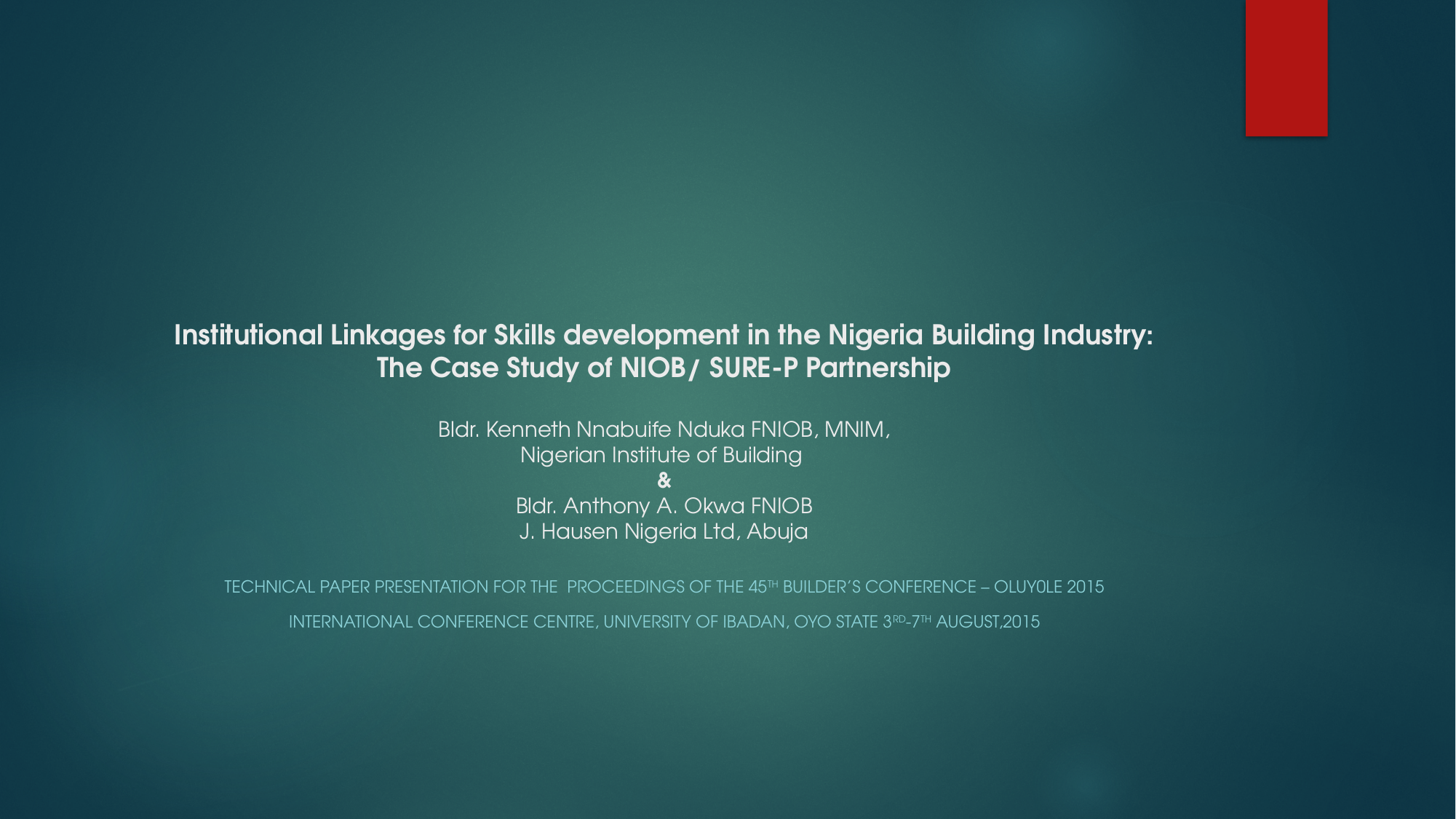

# Institutional Linkages for Skills development in the Nigeria Building Industry: The Case Study of NIOB/ SURE-P Partnership Bldr. Kenneth Nnabuife Nduka FNIOB, MNIM, Nigerian Institute of Building & Bldr. Anthony A. Okwa FNIOB J. Hausen Nigeria Ltd, Abuja
Technical Paper presentation for the  proceedings of the 45th builder’s conference – oluy0le 2015
International conference centre, university of Ibadan, Oyo state 3rd-7th august,2015